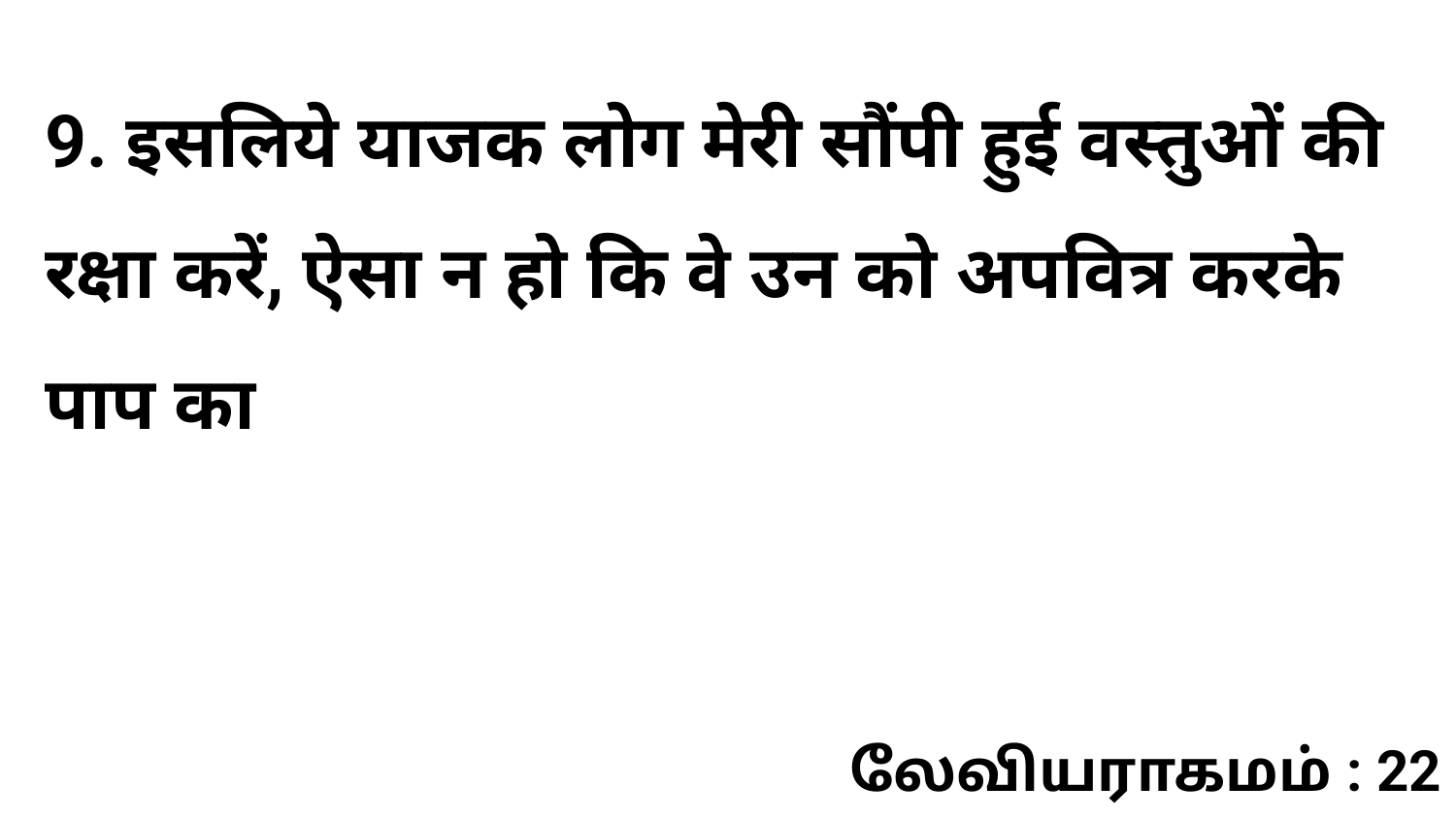

9. इसलिये याजक लोग मेरी सौंपी हुई वस्तुओं की रक्षा करें, ऐसा न हो कि वे उन को अपवित्र करके पाप का
லேவியராகமம் : 22